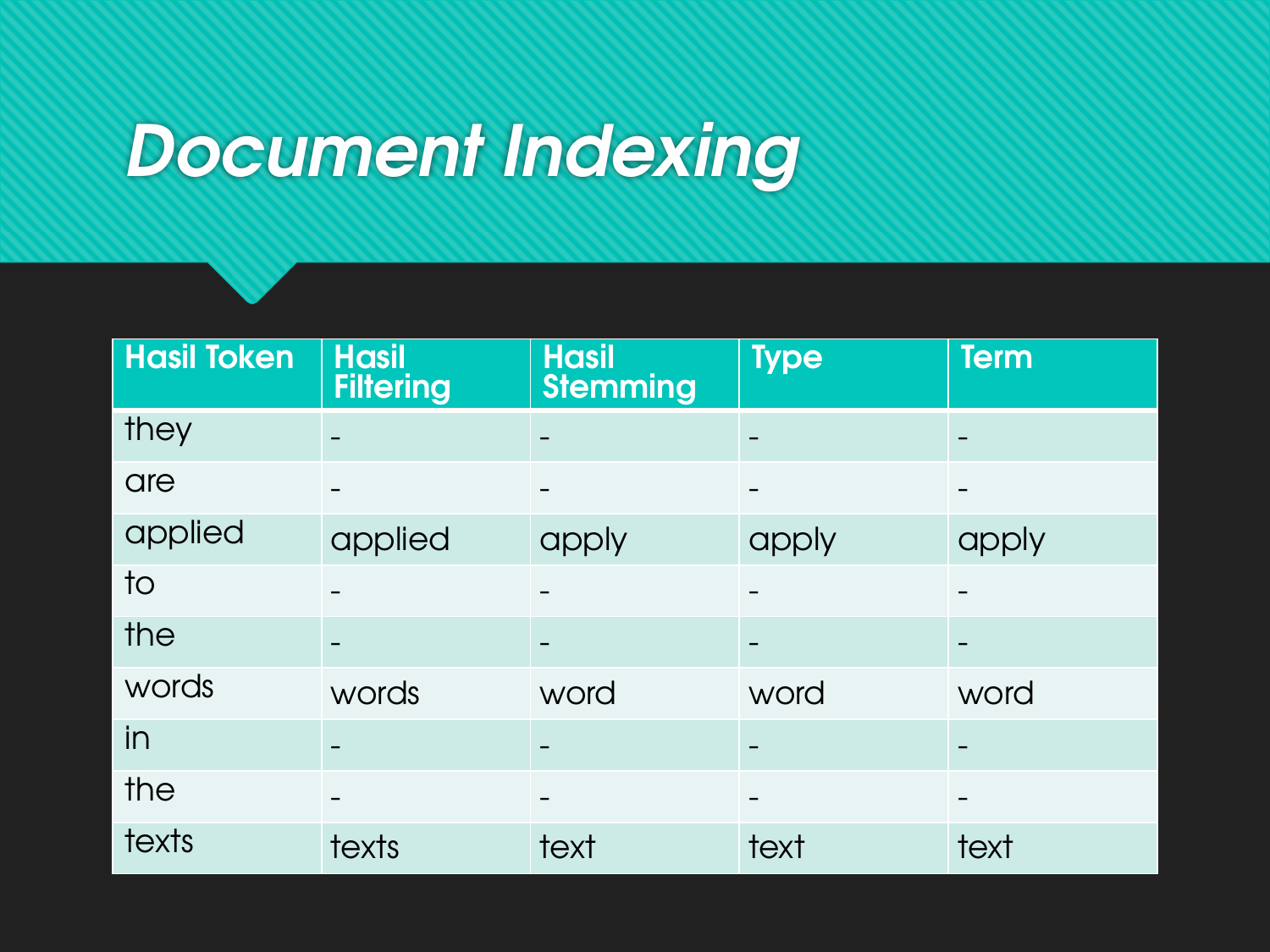

# Document Indexing
| Hasil Token | Hasil Filtering | Hasil Stemming | Type | Term |
| --- | --- | --- | --- | --- |
| they | - | - | - | - |
| are | - | - | - | - |
| applied | applied | apply | apply | apply |
| to | - | - | - | - |
| the | - | - | - | - |
| words | words | word | word | word |
| in | - | - | - | - |
| the | - | - | - | - |
| texts | texts | text | text | text |